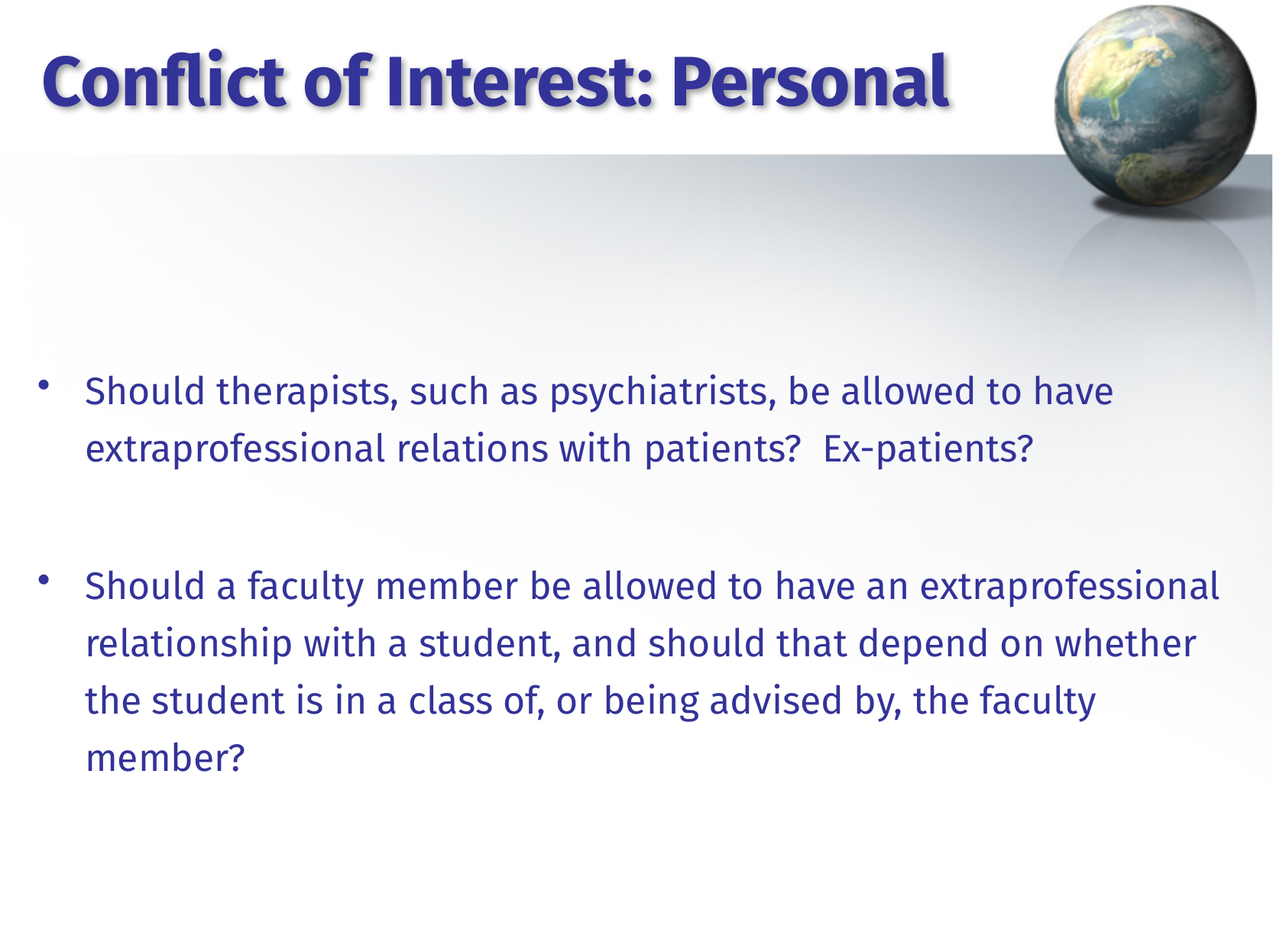

# Conflict of Interest: Personal
Should therapists, such as psychiatrists, be allowed to have extraprofessional relations with patients?  Ex-patients?

Should a faculty member be allowed to have an extraprofessional relationship with a student, and should that depend on whether the student is in a class of, or being advised by, the faculty member?